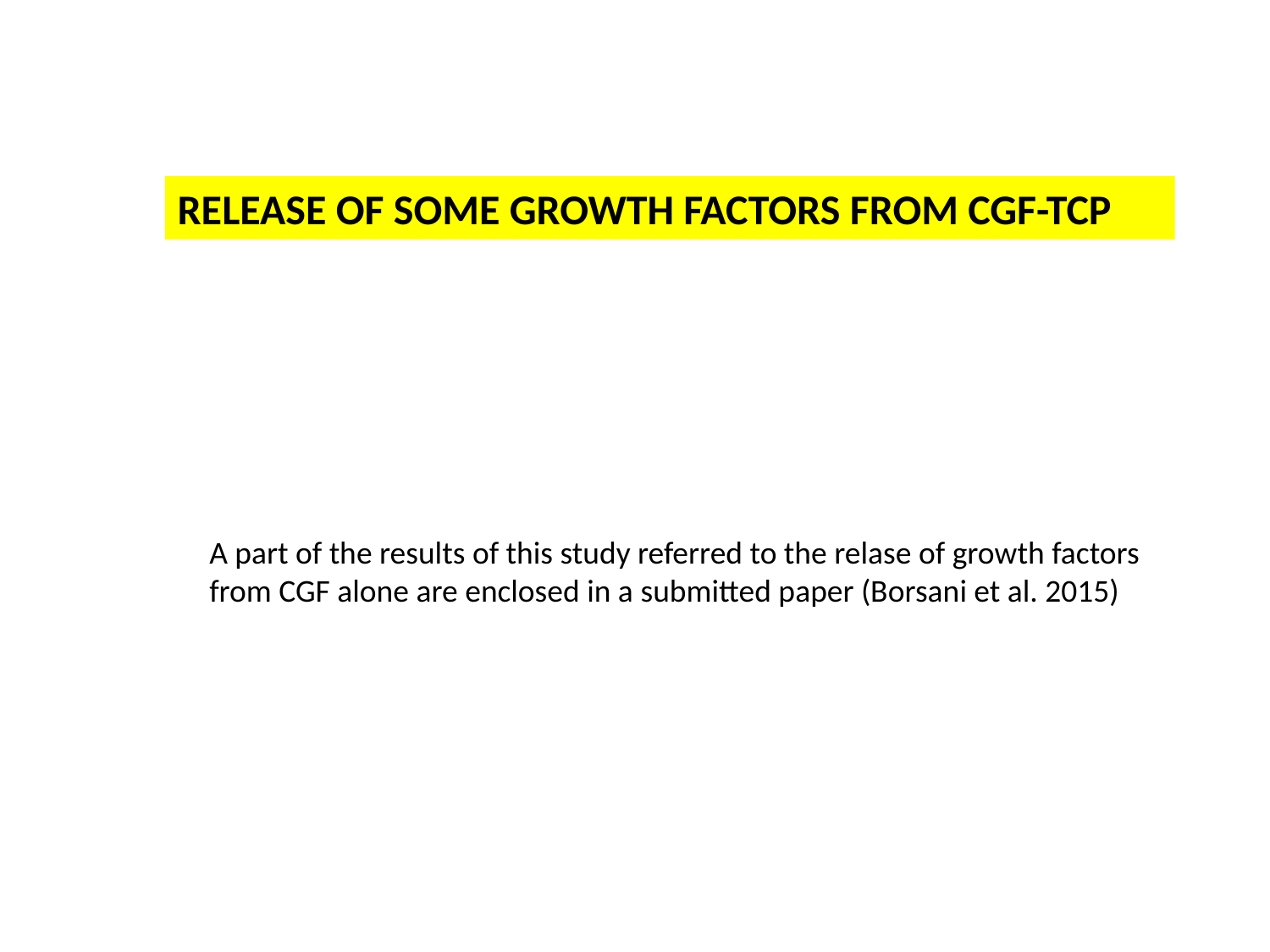

RELEASE OF SOME GROWTH FACTORS FROM CGF-TCP
A part of the results of this study referred to the relase of growth factors  from CGF alone are enclosed in a submitted paper (Borsani et al. 2015)